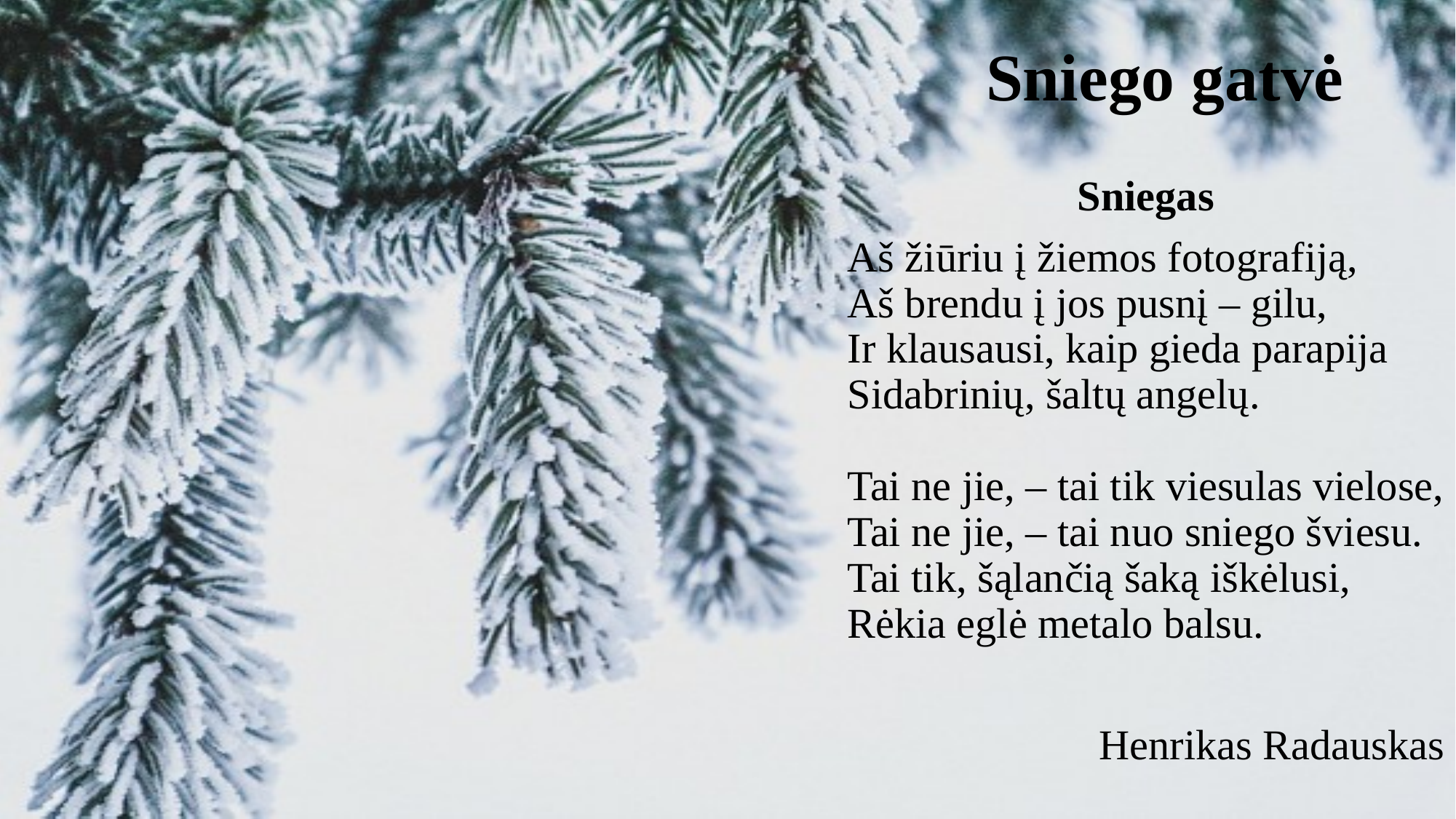

# Sniego gatvė
Sniegas
Aš žiūriu į žiemos fotografiją,
Aš brendu į jos pusnį – gilu,
Ir klausausi, kaip gieda parapija
Sidabrinių, šaltų angelų.
Tai ne jie, – tai tik viesulas vielose,
Tai ne jie, – tai nuo sniego šviesu.
Tai tik, šąlančią šaką iškėlusi,
Rėkia eglė metalo balsu.

Henrikas Radauskas